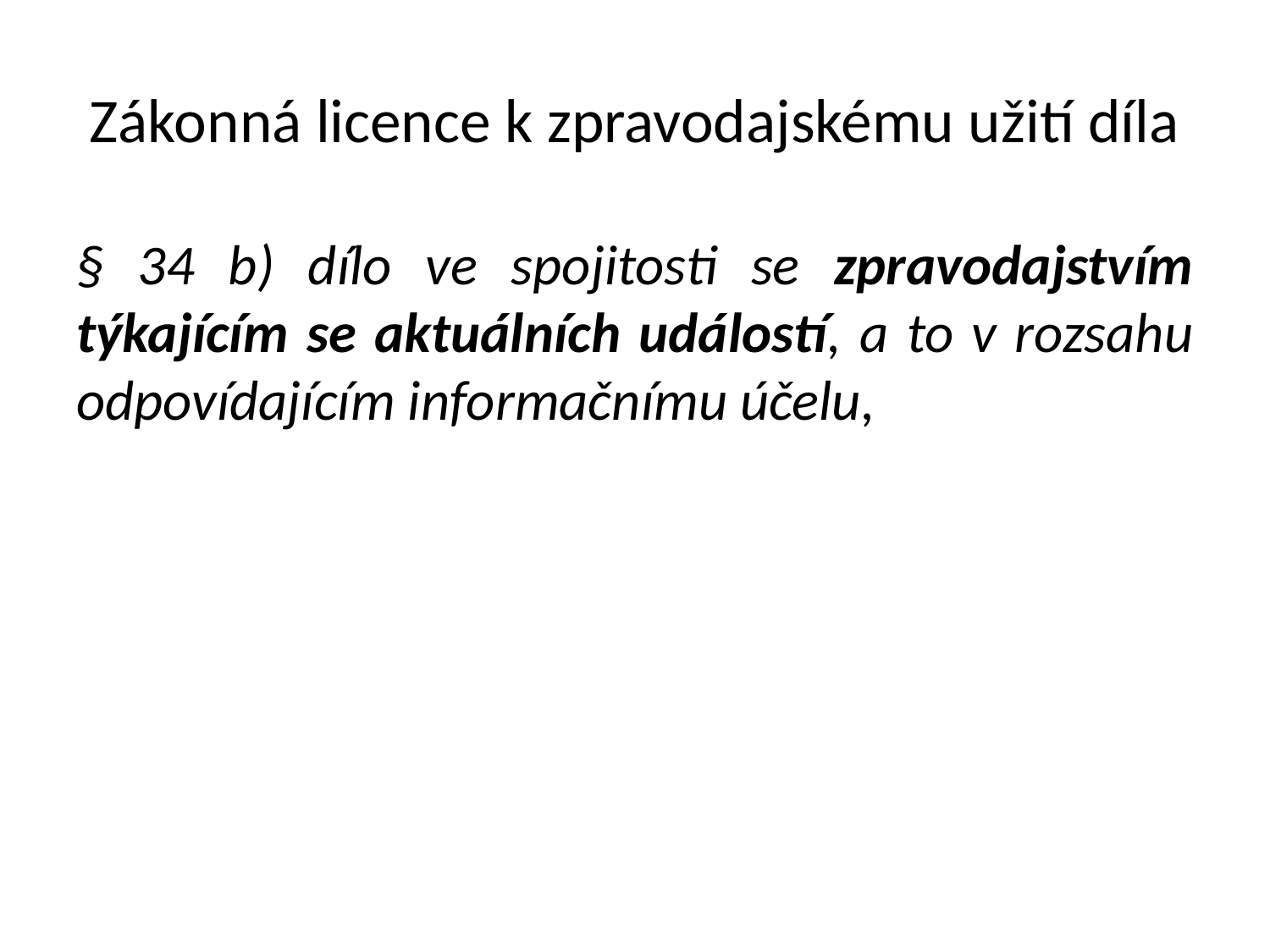

# Zákonná licence k zpravodajskému užití díla
§ 34 b) dílo ve spojitosti se zpravodajstvím týkajícím se aktuálních událostí, a to v rozsahu odpovídajícím informačnímu účelu,